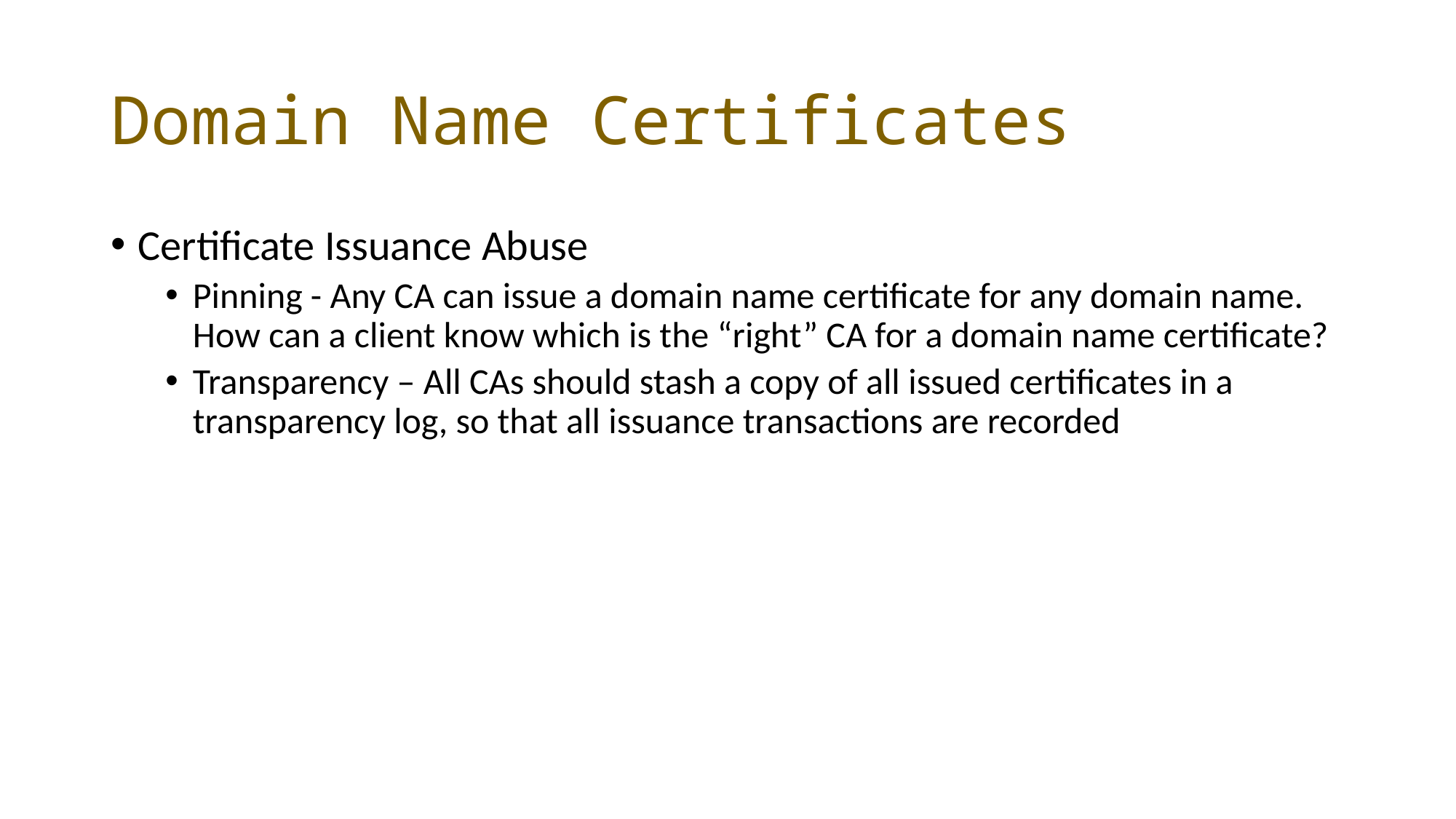

# Domain Name Certificates
Certificate Issuance Abuse
Pinning - Any CA can issue a domain name certificate for any domain name. How can a client know which is the “right” CA for a domain name certificate?
Transparency – All CAs should stash a copy of all issued certificates in a transparency log, so that all issuance transactions are recorded